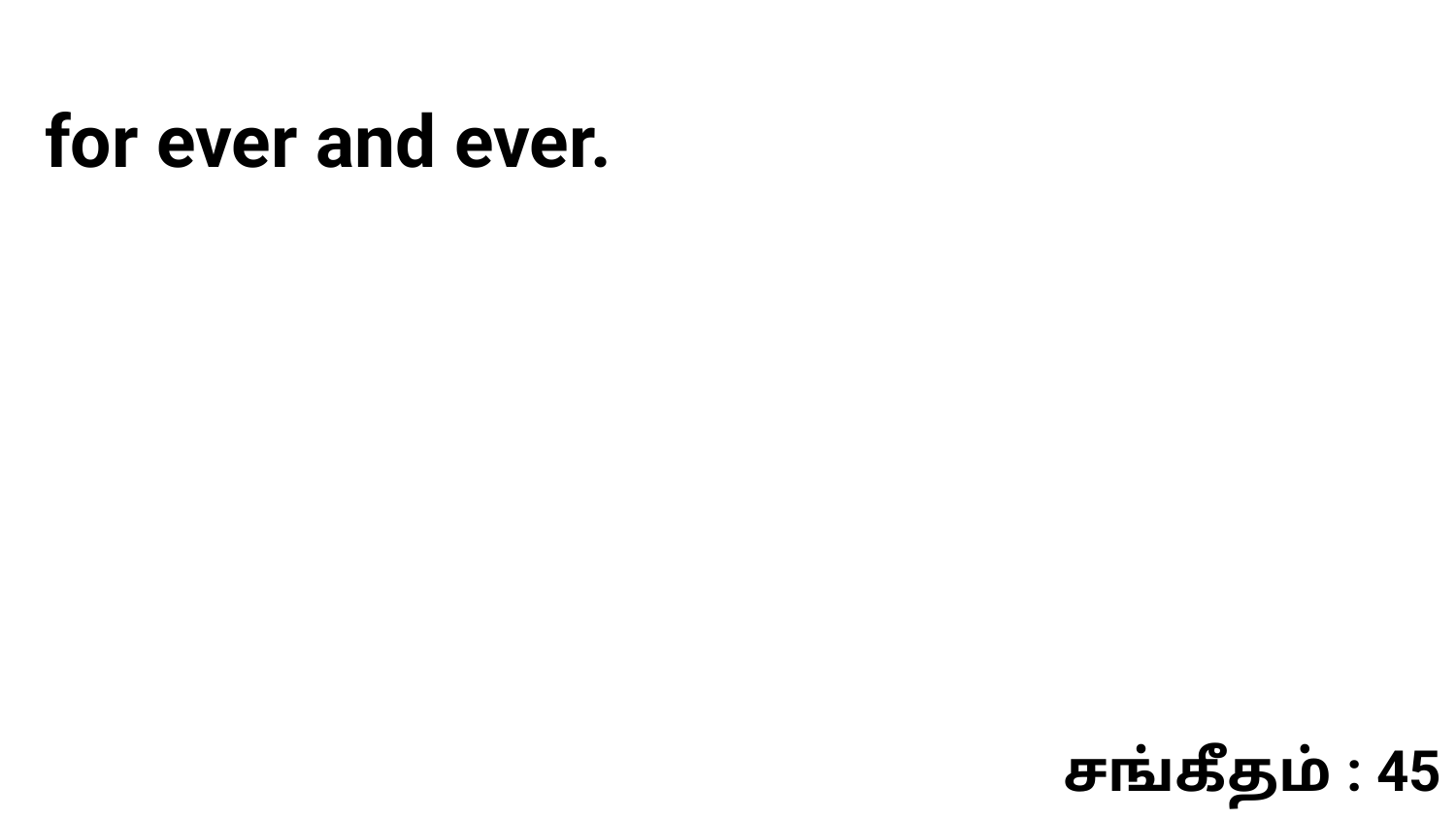

for ever and ever.
சங்கீதம் : 45